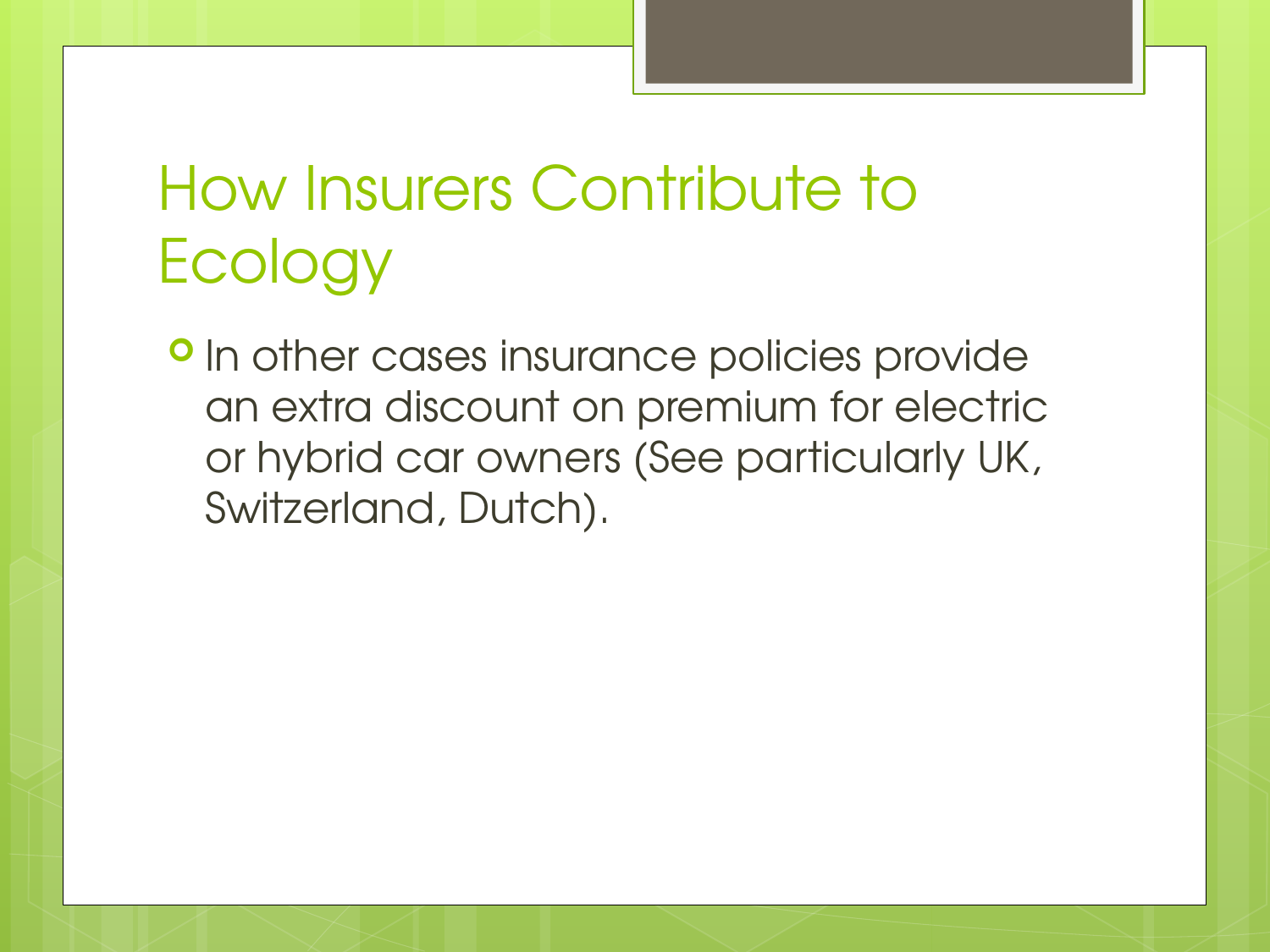

# How Insurers Contribute to Ecology
In other cases insurance policies provide an extra discount on premium for electric or hybrid car owners (See particularly UK, Switzerland, Dutch).